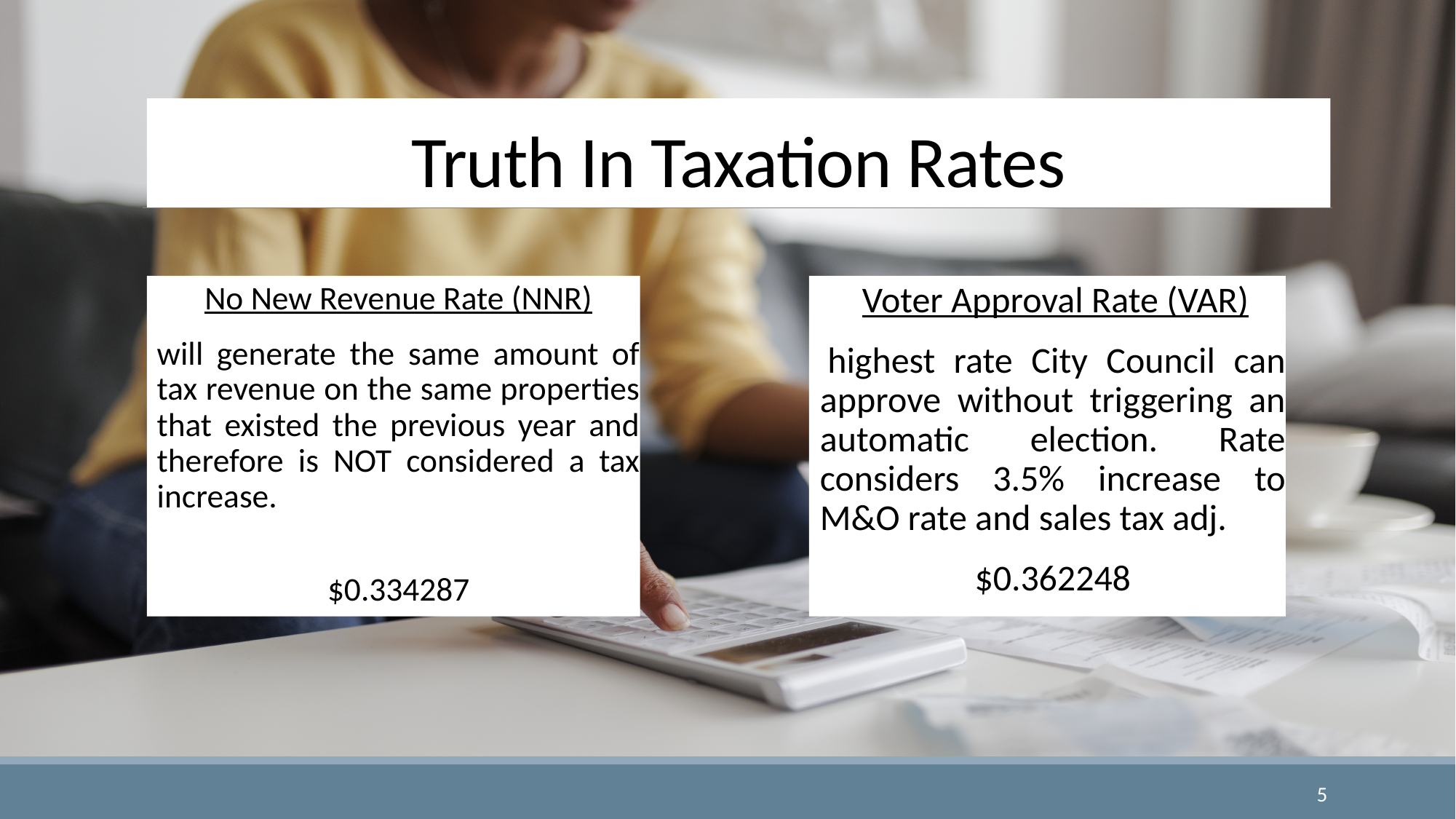

# Truth In Taxation Rates
No New Revenue Rate (NNR)
will generate the same amount of tax revenue on the same properties that existed the previous year and therefore is NOT considered a tax increase.

	$0.334287

  Voter Approval Rate (VAR)
 highest rate City Council can approve without triggering an automatic election. Rate considers 3.5% increase to M&O rate and sales tax adj.
	$0.362248
5